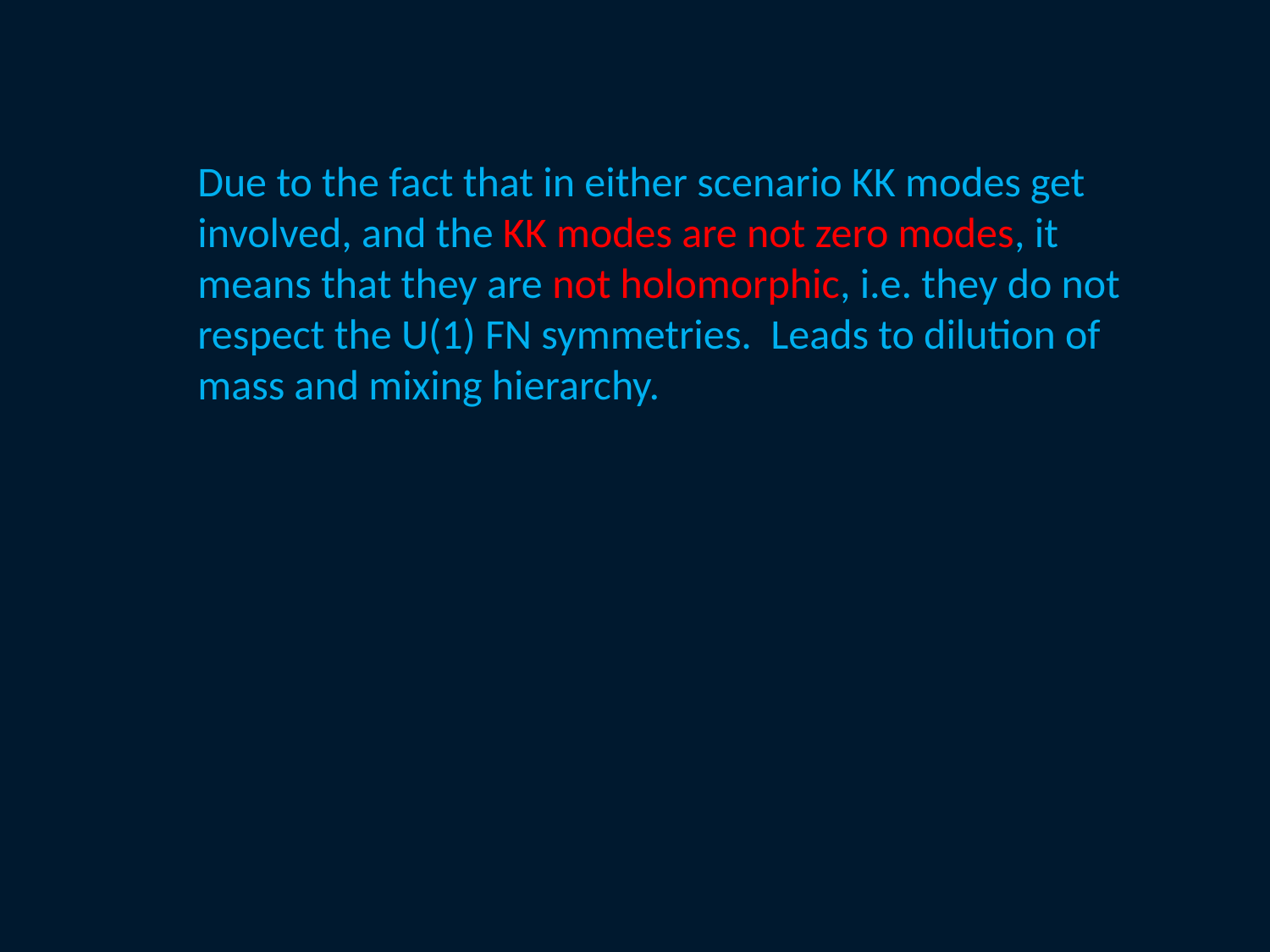

Due to the fact that in either scenario KK modes get
involved, and the KK modes are not zero modes, it
means that they are not holomorphic, i.e. they do not
respect the U(1) FN symmetries.  Leads to dilution of
mass and mixing hierarchy.